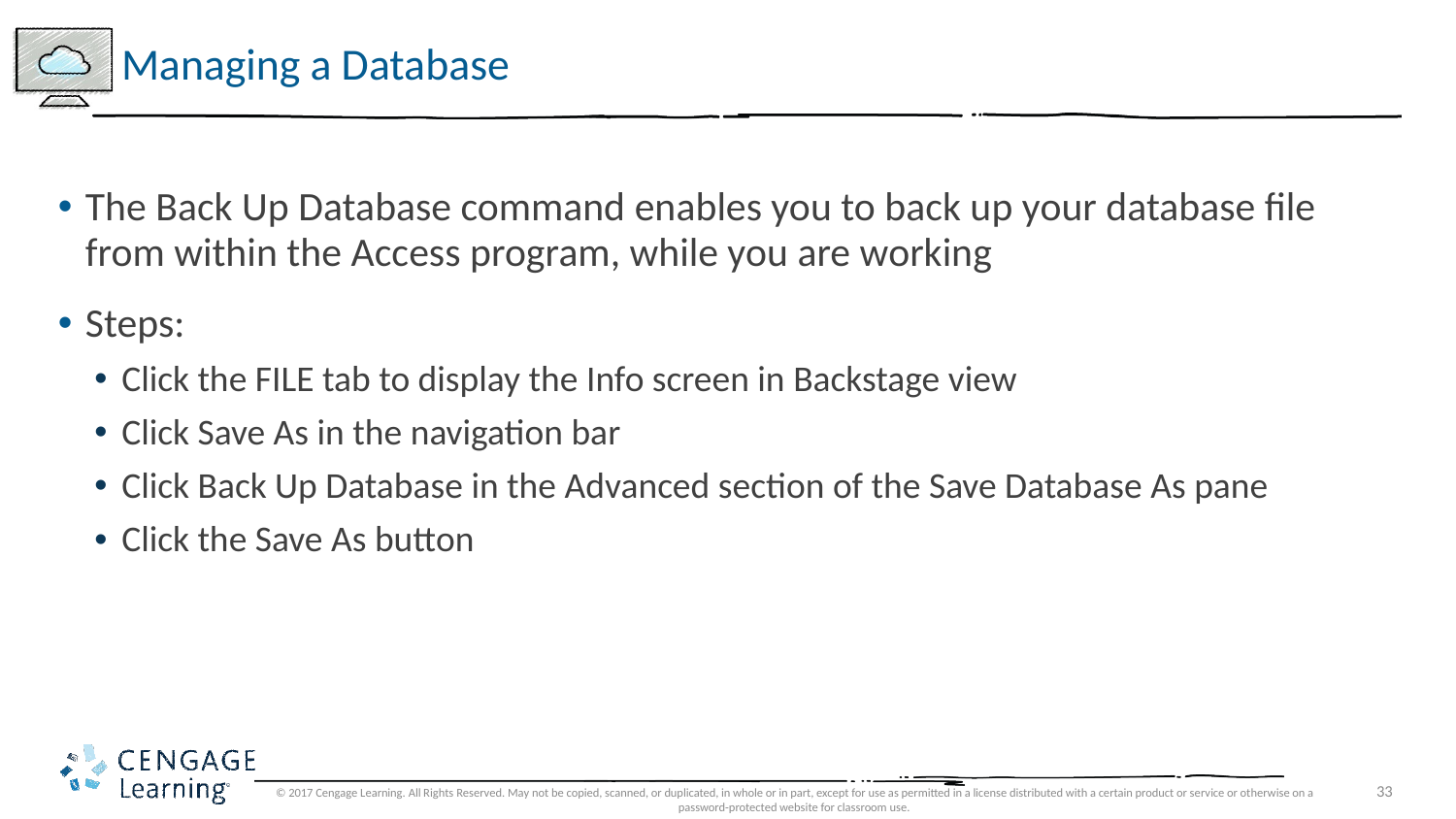

# Managing a Database

The Back Up Database command enables you to back up your database file from within the Access program, while you are working
Steps:
Click the FILE tab to display the Info screen in Backstage view
Click Save As in the navigation bar
Click Back Up Database in the Advanced section of the Save Database As pane
Click the Save As button
© 2017 Cengage Learning. All Rights Reserved. May not be copied, scanned, or duplicated, in whole or in part, except for use as permitted in a license distributed with a certain product or service or otherwise on a password-protected website for classroom use.